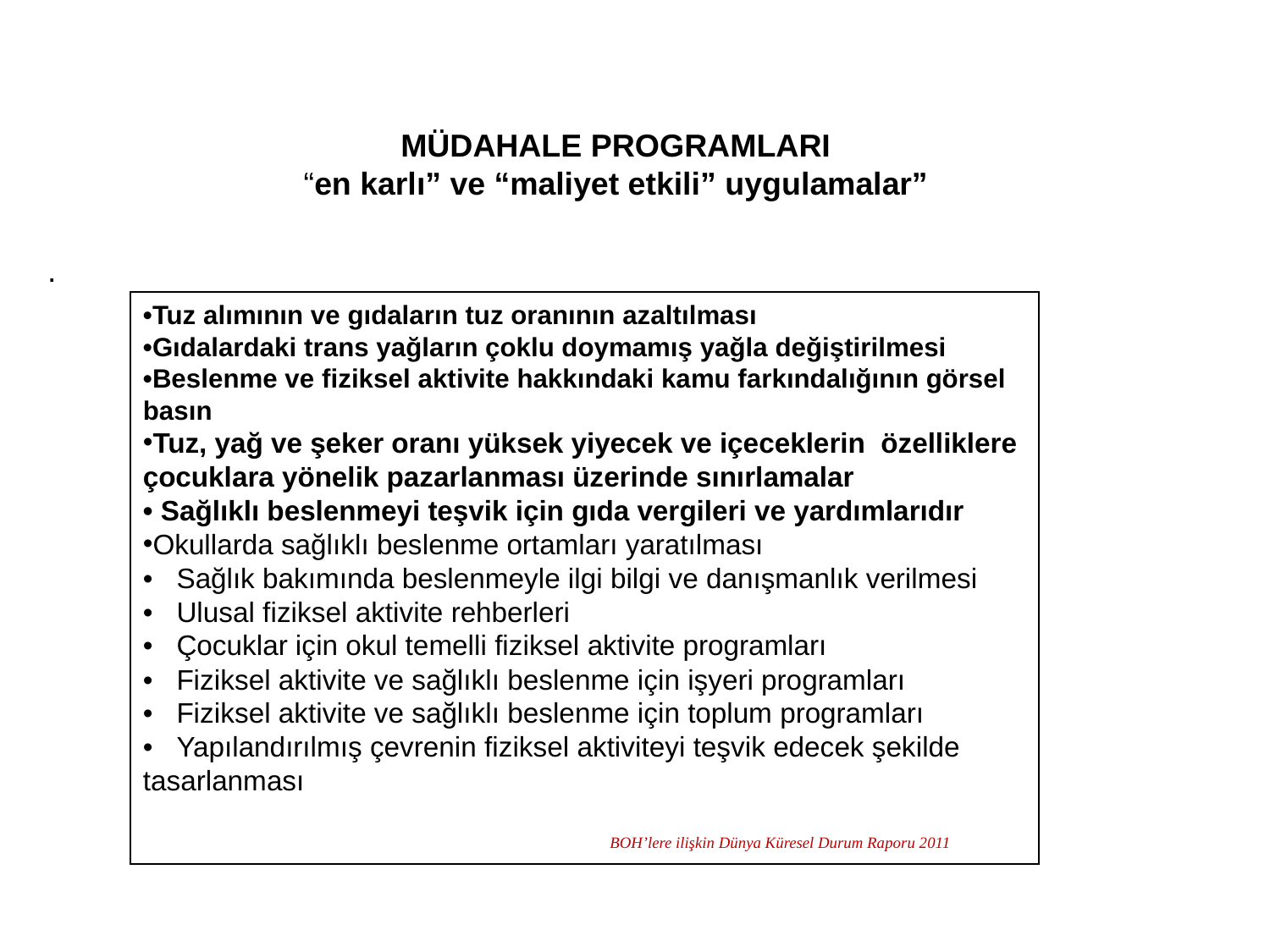

MÜDAHALE PROGRAMLARI
“en karlı” ve “maliyet etkili” uygulamalar”

.
•Tuz alımının ve gıdaların tuz oranının azaltılması
•Gıdalardaki trans yağların çoklu doymamış yağla değiştirilmesi
•Beslenme ve fiziksel aktivite hakkındaki kamu farkındalığının görsel basın
Tuz, yağ ve şeker oranı yüksek yiyecek ve içeceklerin  özelliklere çocuklara yönelik pazarlanması üzerinde sınırlamalar
• Sağlıklı beslenmeyi teşvik için gıda vergileri ve yardımlarıdır
Okullarda sağlıklı beslenme ortamları yaratılması
•   Sağlık bakımında beslenmeyle ilgi bilgi ve danışmanlık verilmesi
•   Ulusal fiziksel aktivite rehberleri
•   Çocuklar için okul temelli fiziksel aktivite programları
•   Fiziksel aktivite ve sağlıklı beslenme için işyeri programları
•   Fiziksel aktivite ve sağlıklı beslenme için toplum programları
•   Yapılandırılmış çevrenin fiziksel aktiviteyi teşvik edecek şekilde tasarlanması

BOH’lere ilişkin Dünya Küresel Durum Raporu 2011